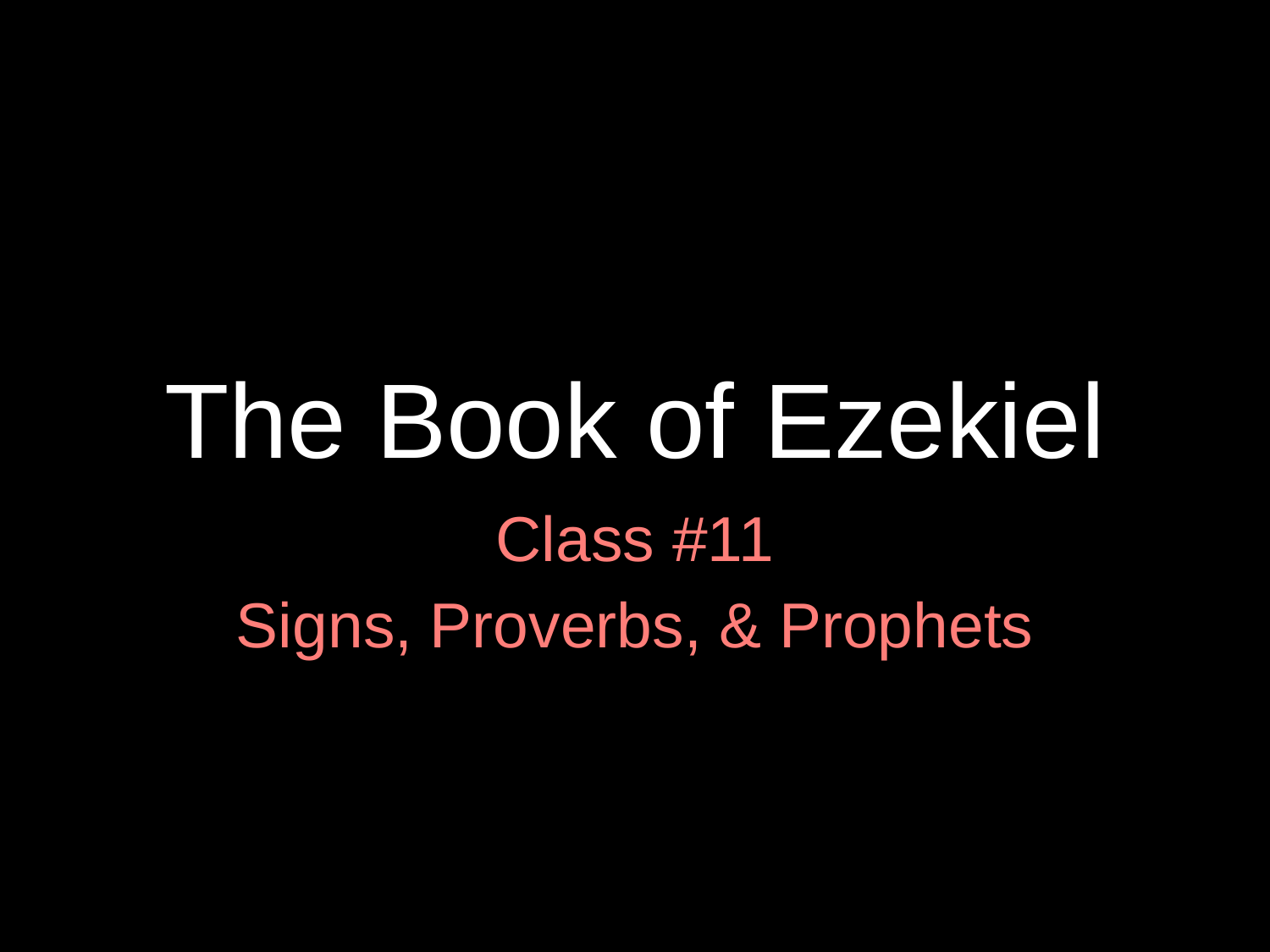

# The Book of Ezekiel
Class #11
Signs, Proverbs, & Prophets